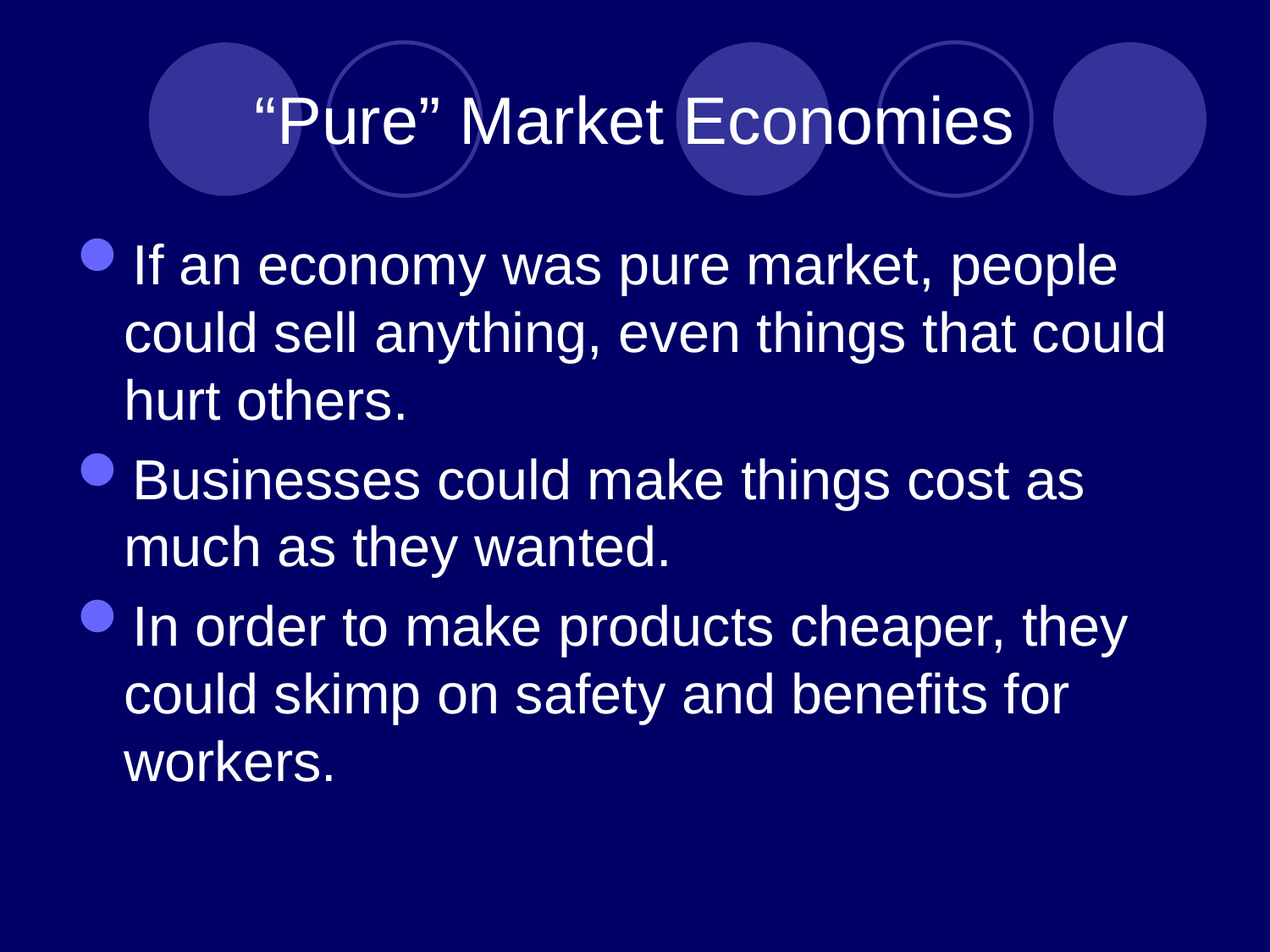

# “Pure” Market Economies
If an economy was pure market, people could sell anything, even things that could hurt others.
Businesses could make things cost as much as they wanted.
In order to make products cheaper, they could skimp on safety and benefits for workers.